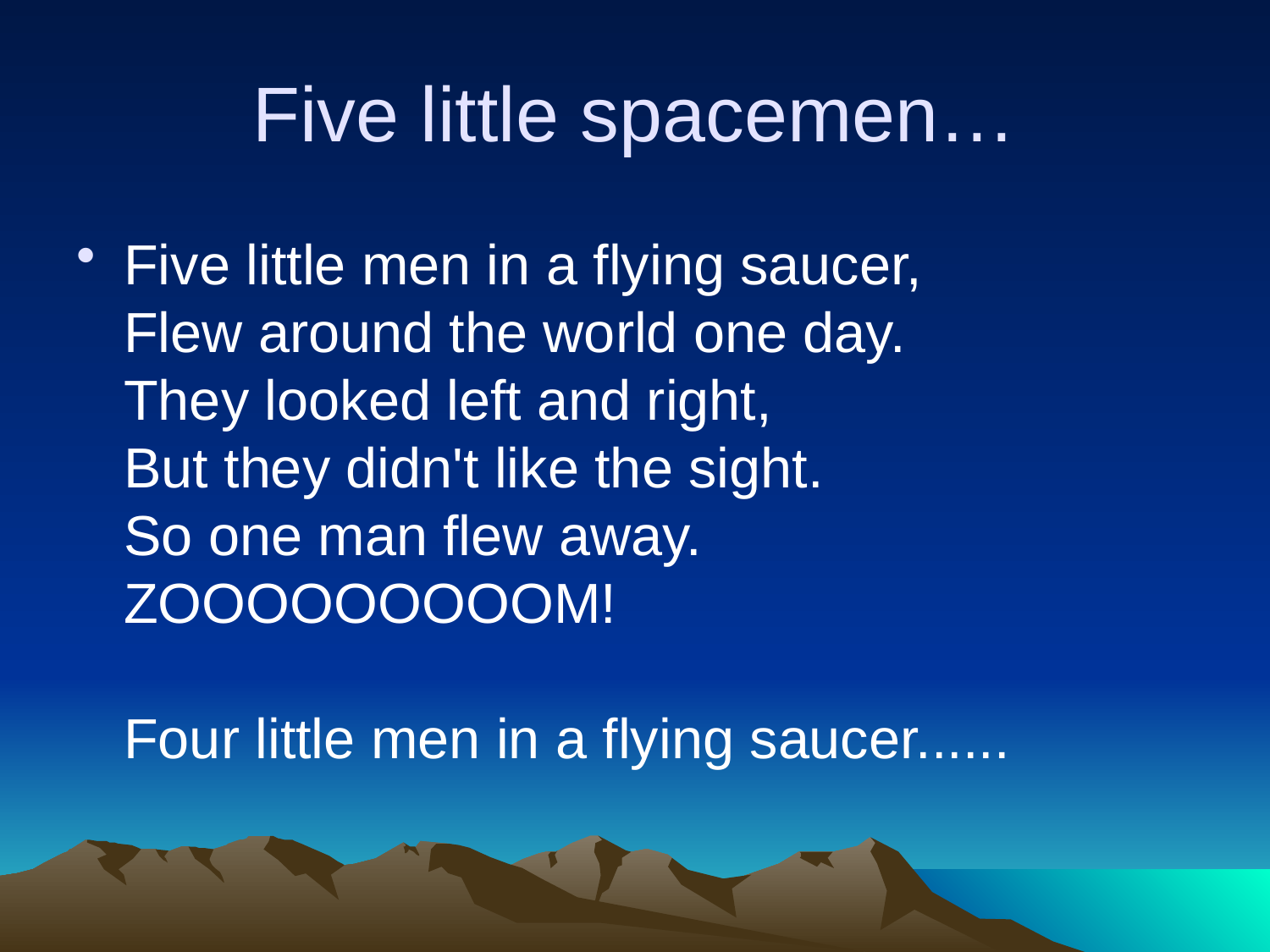

# Five little spacemen…
Five little men in a flying saucer,
Flew around the world one day.
They looked left and right,
But they didn't like the sight.
So one man flew away.
ZOOOOOOOOOM!
Four little men in a flying saucer......